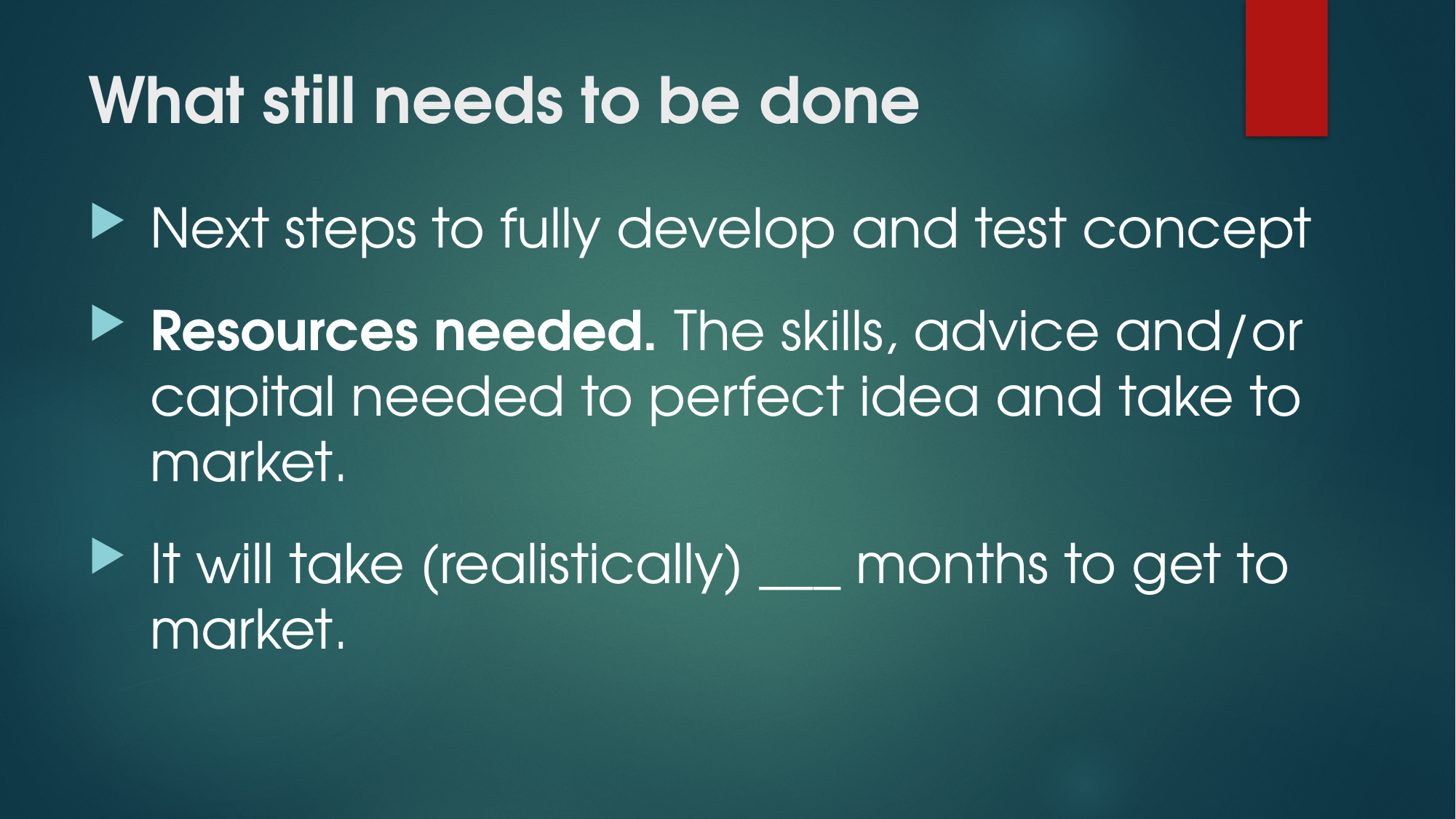

# What still needs to be done
Next steps to fully develop and test concept
Resources needed. The skills, advice and/or capital needed to perfect idea and take to market.
It will take (realistically) ___ months to get to market.